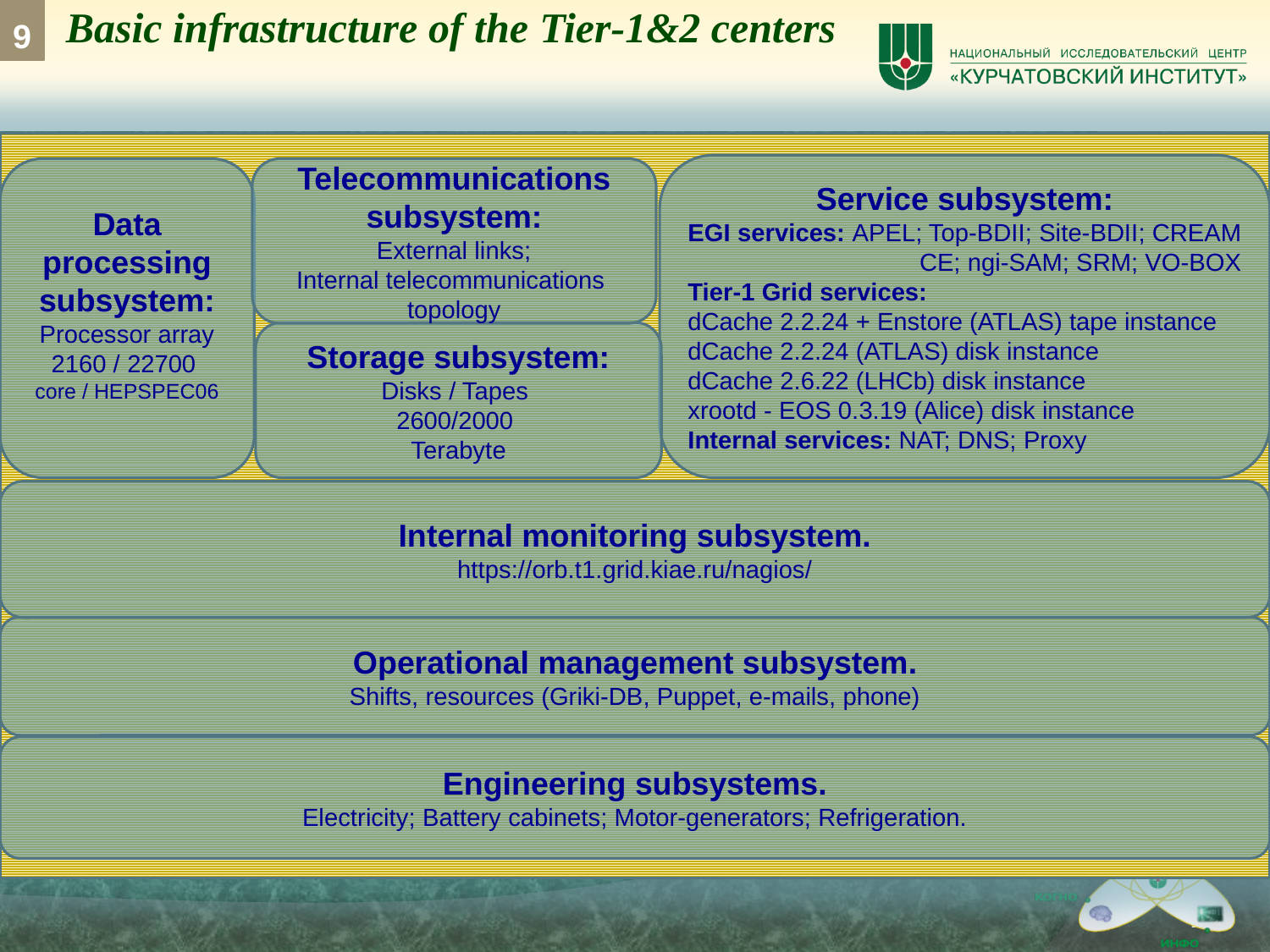

# Basic infrastructure of the Tier-1&2 centers
Internal monitoring subsystem.
https://orb.t1.grid.kiae.ru/nagios/
Operational management subsystem.
Shifts, resources (Griki-DB, Puppet, e-mails, phone)

Service subsystem:
EGI services: APEL; Top-BDII; Site-BDII; CREAM CE; ngi-SAM; SRM; VO-BOX
Tier-1 Grid services:
dCache 2.2.24 + Enstore (ATLAS) tape instance
dCache 2.2.24 (ATLAS) disk instance
dCache 2.6.22 (LHCb) disk instance
xrootd - EOS 0.3.19 (Alice) disk instance
Internal services: NAT; DNS; Proxy
Data processing subsystem:
Processor array
2160 / 22700
core / HEPSPEC06

Telecommunications subsystem:
External links;
Internal telecommunications
topology
Engineering subsystems.
Electricity; Battery cabinets; Motor-generators; Refrigeration.
Storage subsystem:
Disks / Tapes
2600/2000
Terabyte